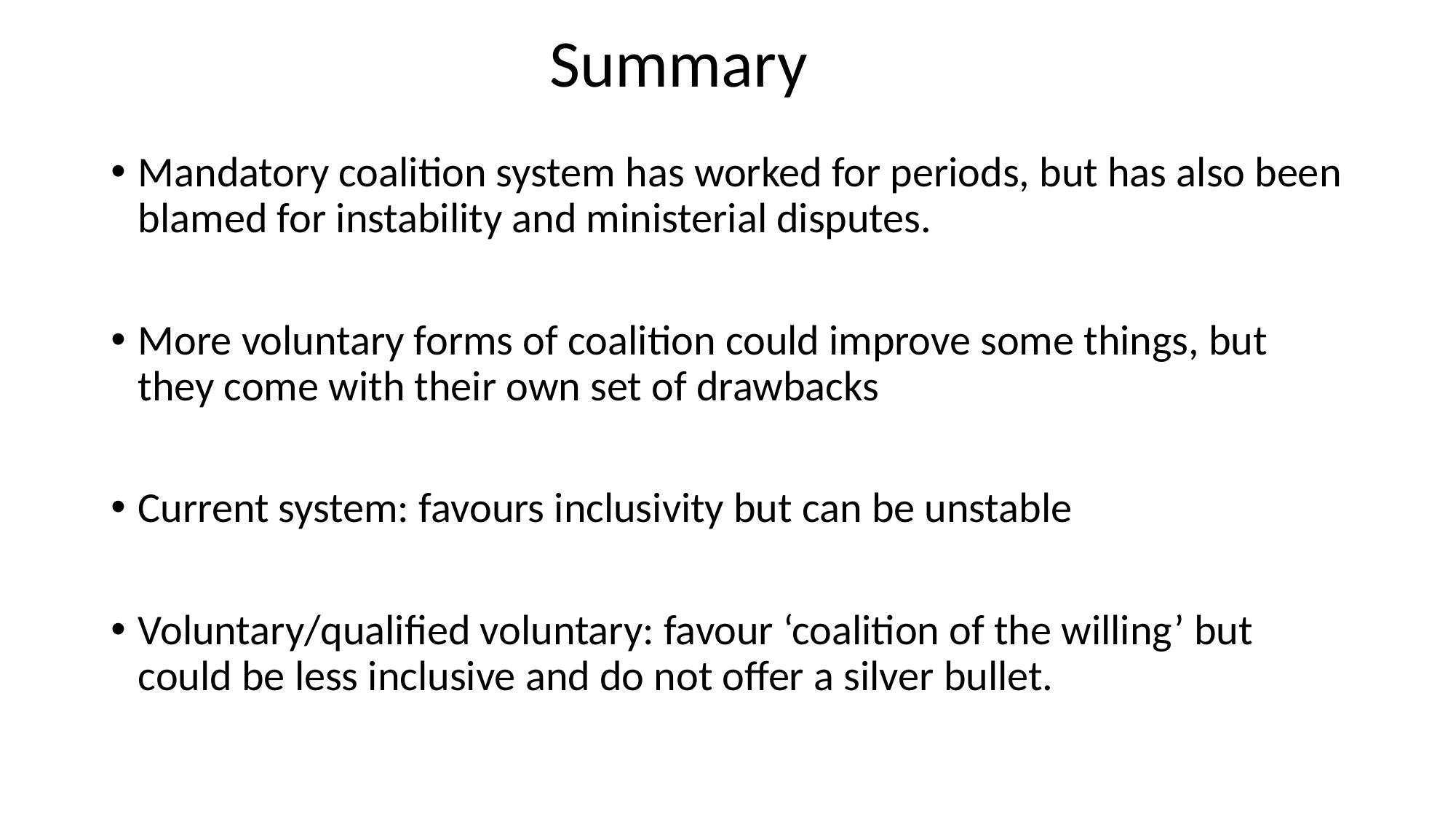

# Summary
Mandatory coalition system has worked for periods, but has also been blamed for instability and ministerial disputes.

More voluntary forms of coalition could improve some things, but they come with their own set of drawbacks

Current system: favours inclusivity but can be unstable

Voluntary/qualified voluntary: favour ‘coalition of the willing’ but could be less inclusive and do not offer a silver bullet.